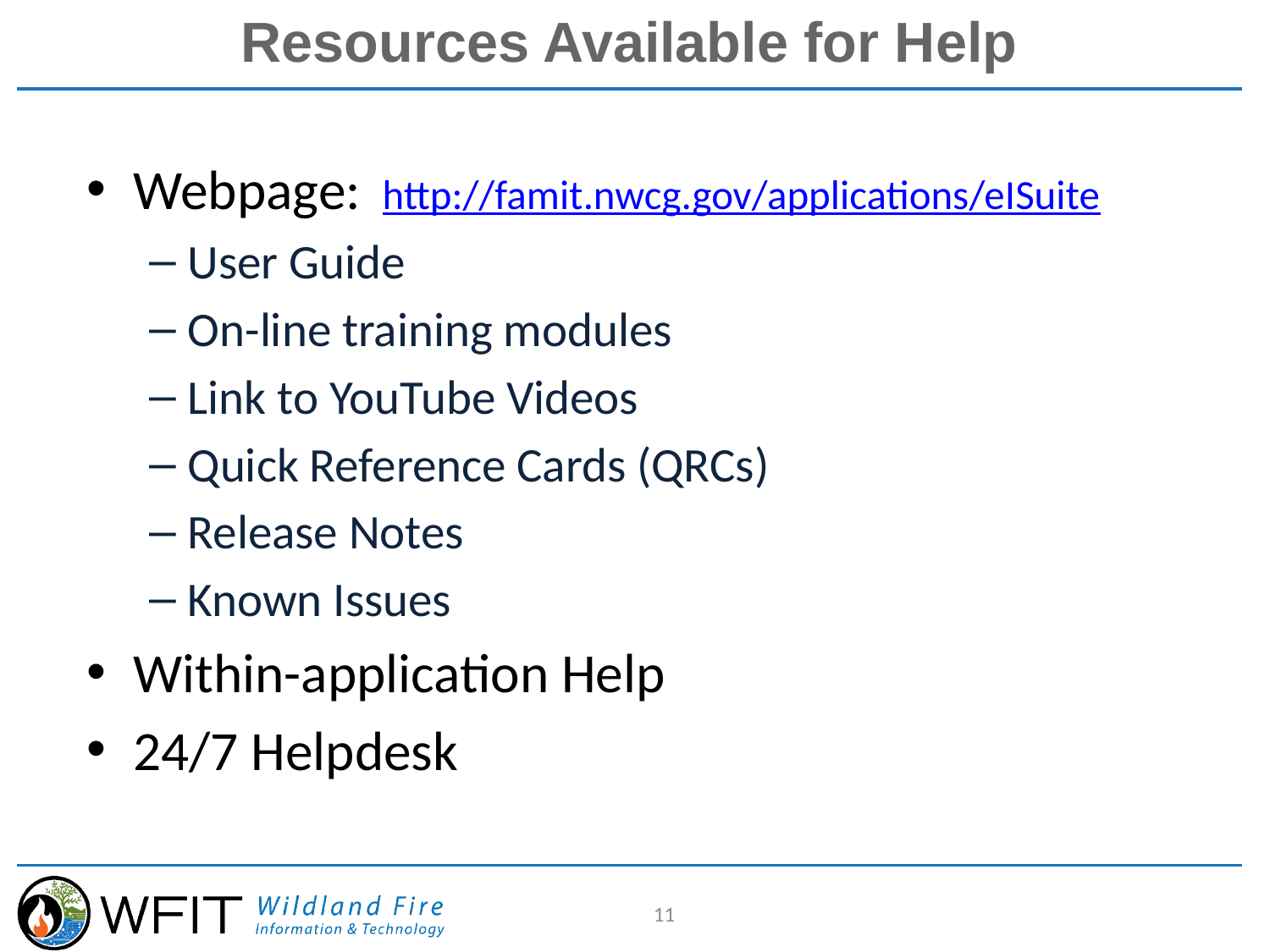

# Resources Available for Help
Webpage: 			http://famit.nwcg.gov/applications/eISuite
User Guide
On-line training modules
Link to YouTube Videos
Quick Reference Cards (QRCs)
Release Notes
Known Issues
Within-application Help
24/7 Helpdesk